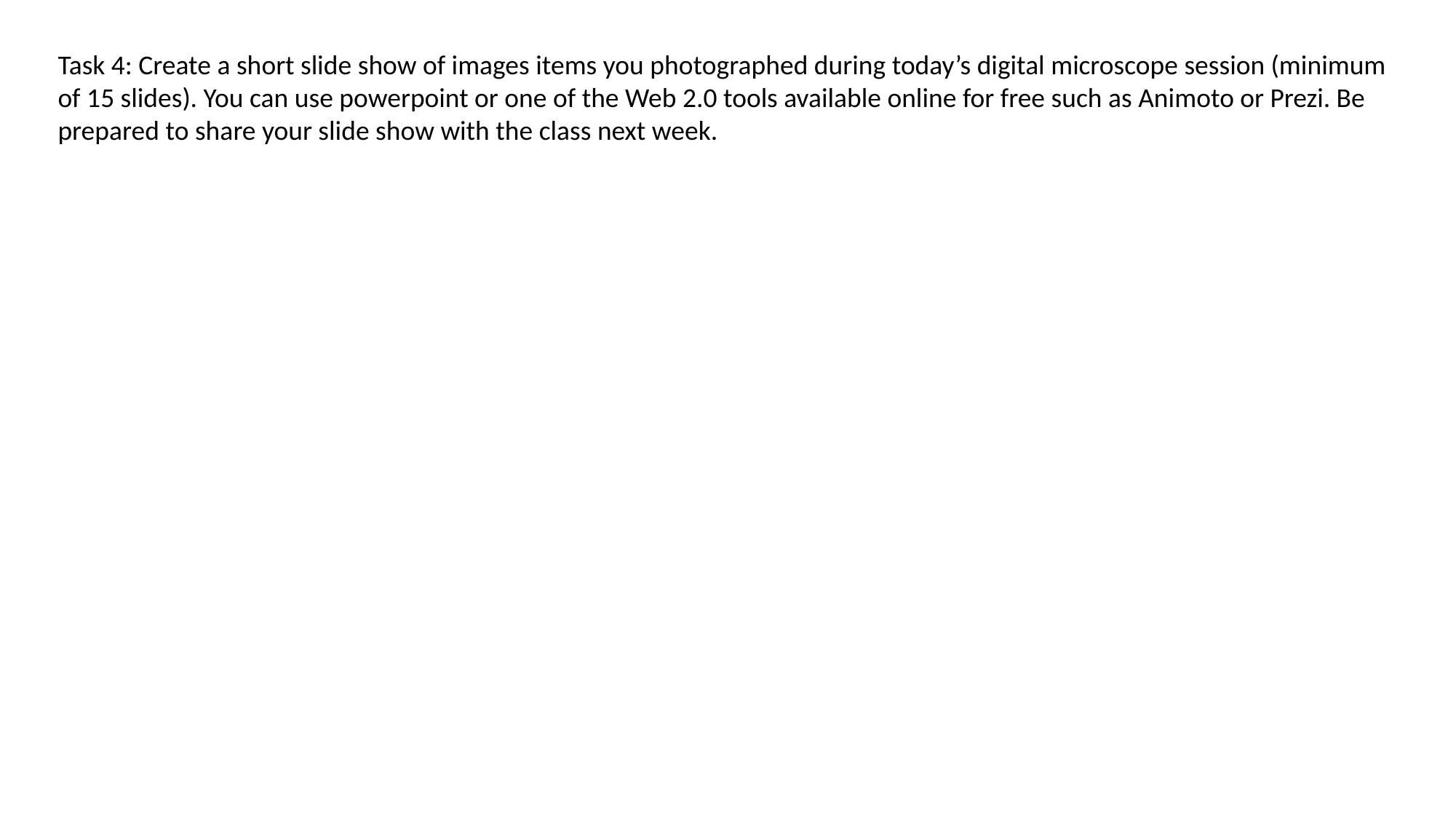

Task 4: Create a short slide show of images items you photographed during today’s digital microscope session (minimum of 15 slides). You can use powerpoint or one of the Web 2.0 tools available online for free such as Animoto or Prezi. Be prepared to share your slide show with the class next week.